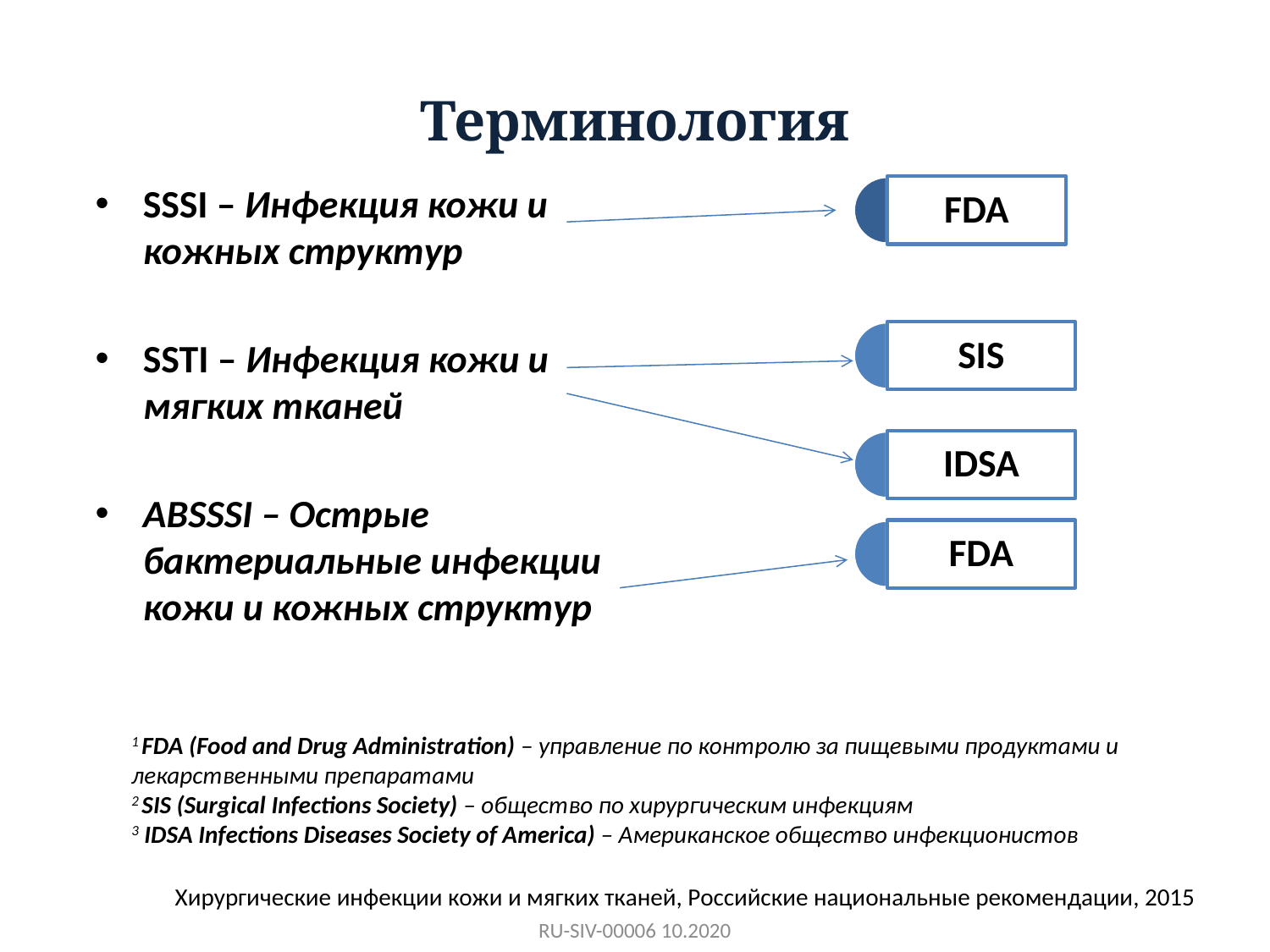

# Терминология
SSSI – Инфекция кожи и кожных структур

SSTI – Инфекция кожи и мягких тканей

ABSSSI – Острые бактериальные инфекции кожи и кожных структур

FDA

SIS
IDSA
FDA
1 FDA (Food and Drug Administration) – управление по контролю за пищевыми продуктами и лекарственными препаратами
2 SIS (Surgical Infections Society) – общество по хирургическим инфекциям
3 IDSA Infections Diseases Society of America) – Американское общество инфекционистов
Хирургические инфекции кожи и мягких тканей, Российские национальные рекомендации, 2015
RU-SIV-00006 10.2020